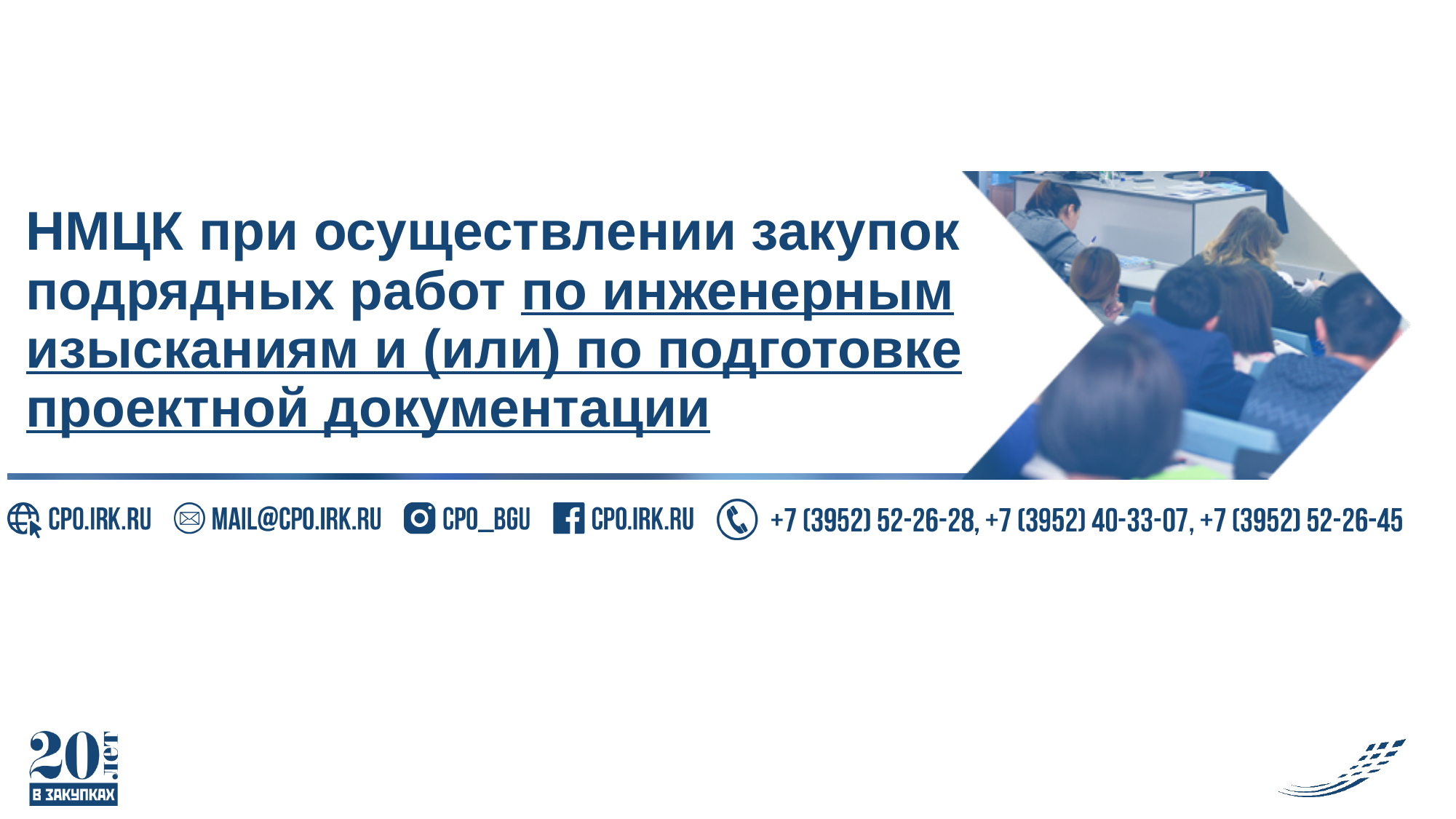

# НМЦК при осуществлении закупок подрядных работ по инженерным изысканиям и (или) по подготовке проектной документации